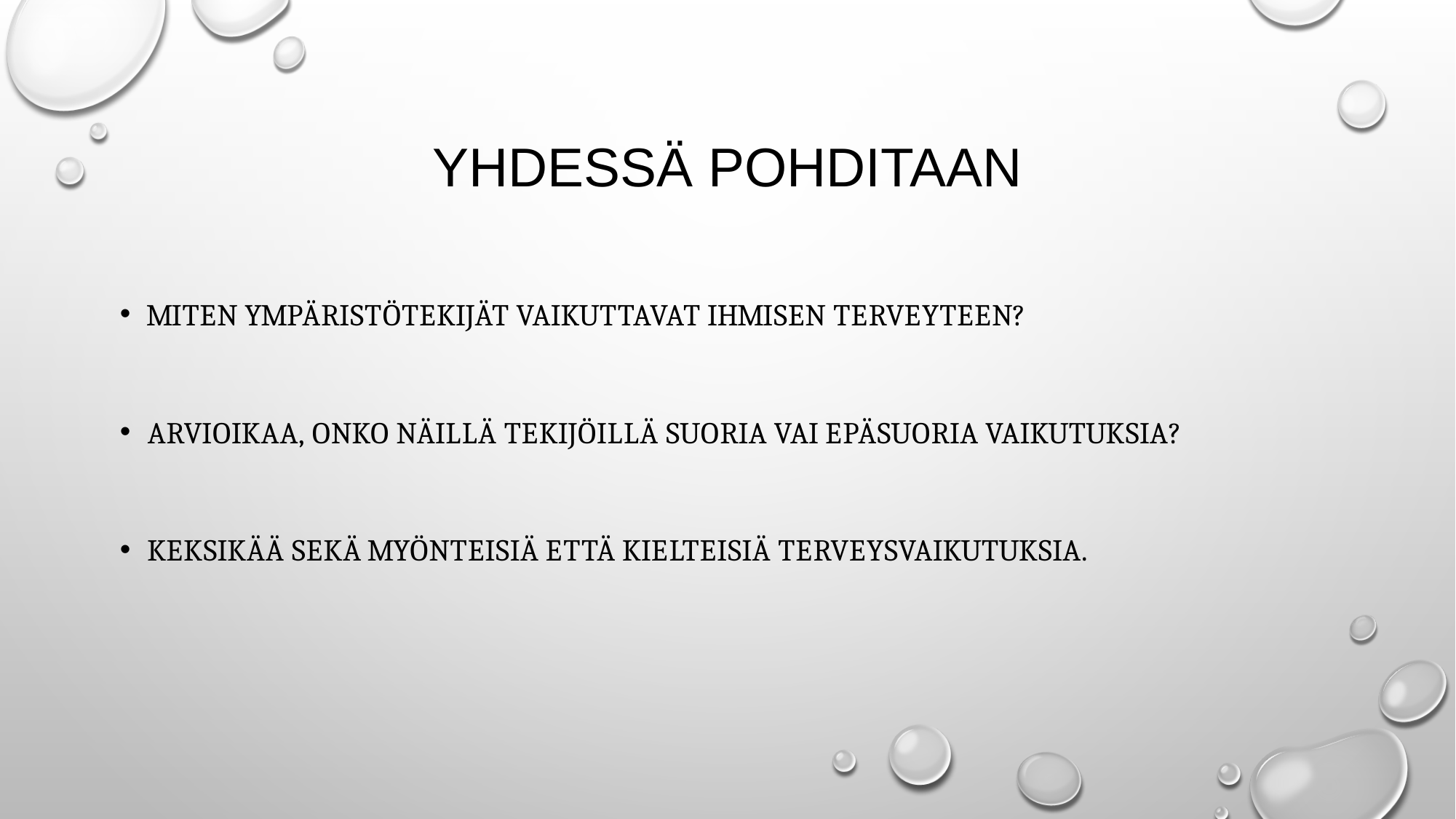

# Yhdessä pohditaan
Miten ympäristötekijät vaikuttavat ihmisen terveyteen?

Arvioikaa, onko näillä tekijöillä suoria vai epäsuoria vaikutuksia?

Keksikää sekä myönteisiä että kielteisiä terveysvaikutuksia.